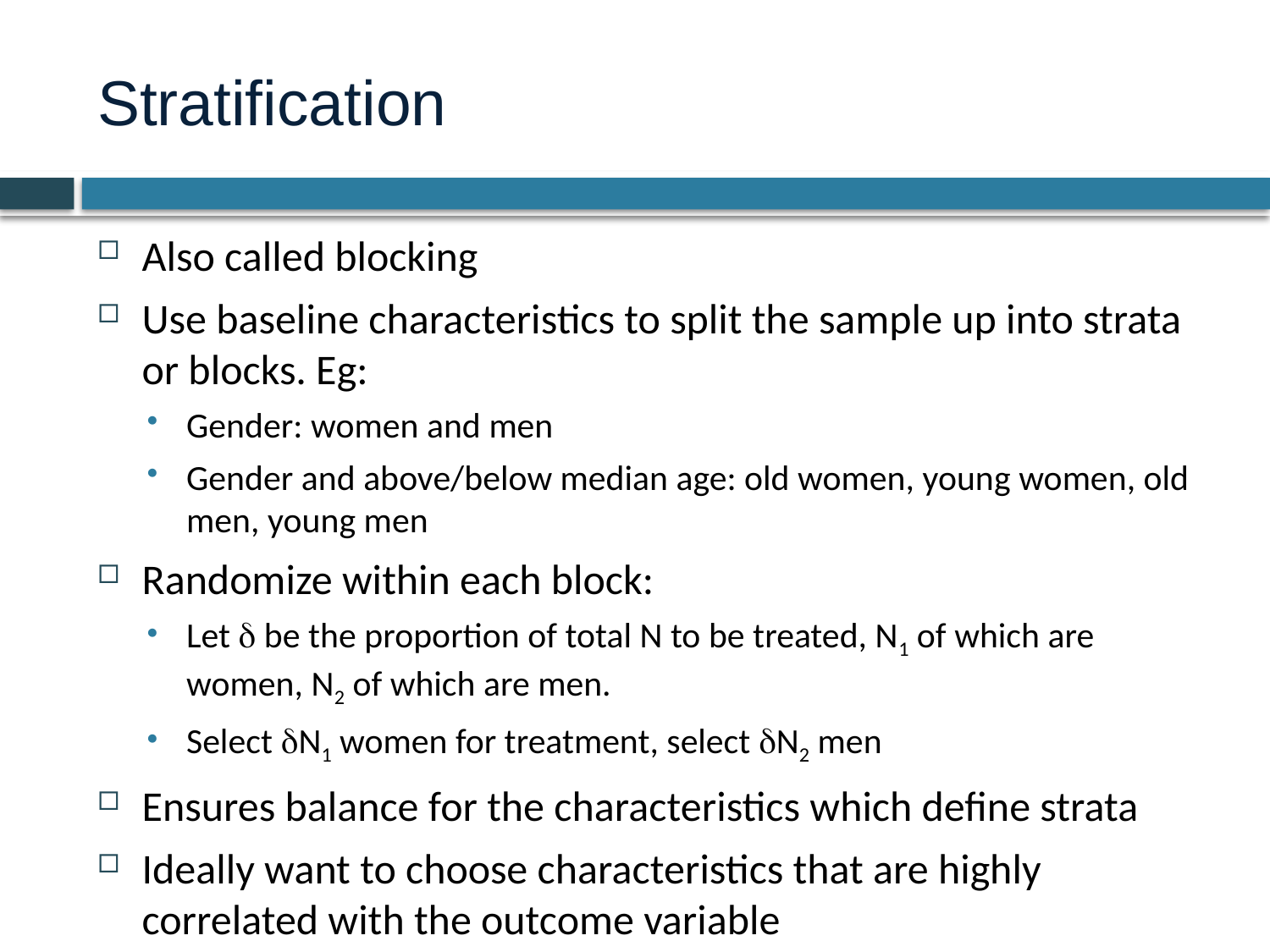

# Stratification
Also called blocking
Use baseline characteristics to split the sample up into strata or blocks. Eg:
Gender: women and men
Gender and above/below median age: old women, young women, old men, young men
Randomize within each block:
Let δ be the proportion of total N to be treated, N1 of which are women, N2 of which are men.
Select δN1 women for treatment, select δN2 men
Ensures balance for the characteristics which define strata
Ideally want to choose characteristics that are highly correlated with the outcome variable